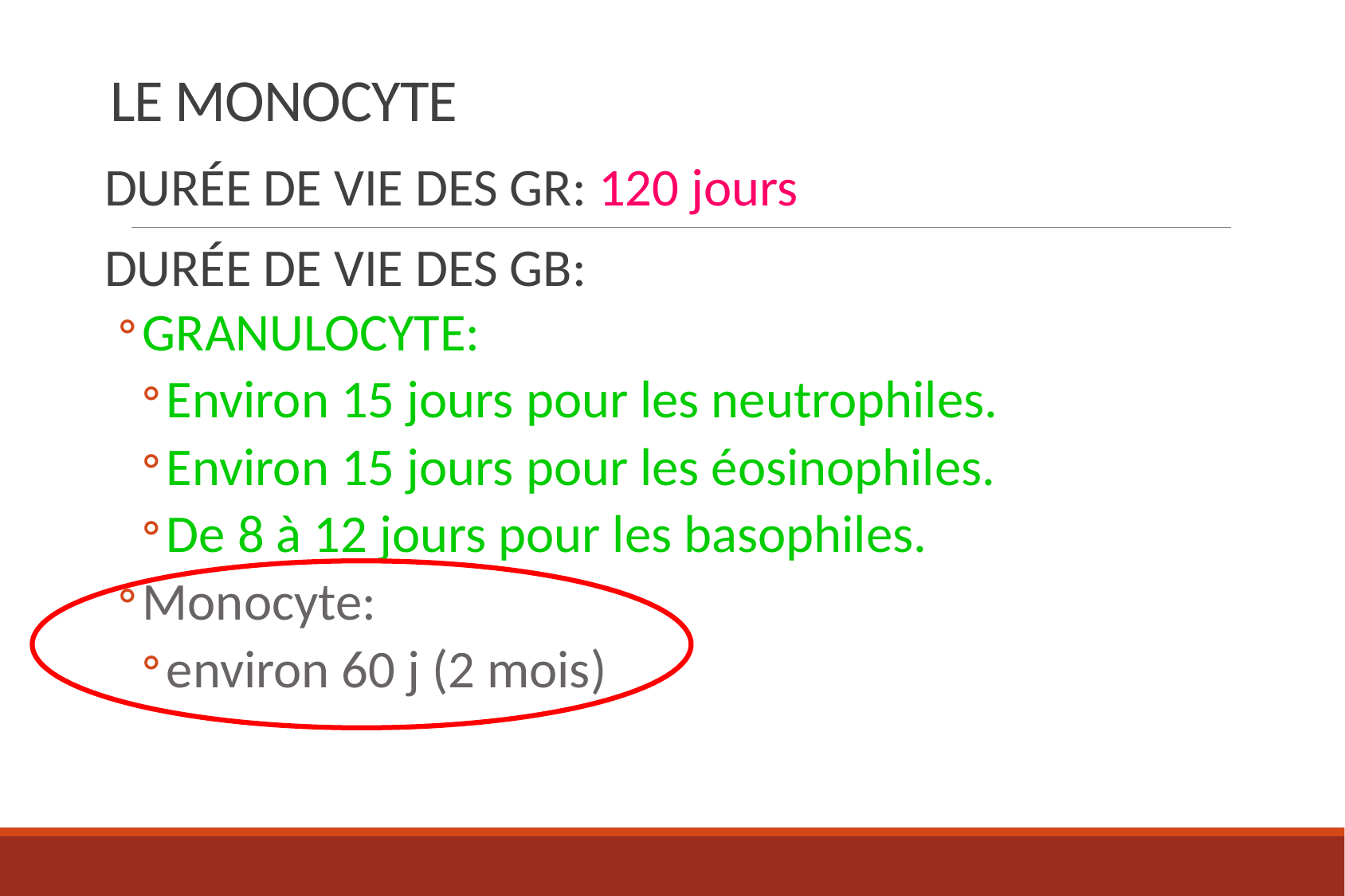

# Le monocyte
DURÉE DE VIE DES GR: 120 jours
DURÉE DE VIE DES GB:
GRANULOCYTE:
Environ 15 jours pour les neutrophiles.
Environ 15 jours pour les éosinophiles.
De 8 à 12 jours pour les basophiles.
Monocyte:
environ 60 j (2 mois)